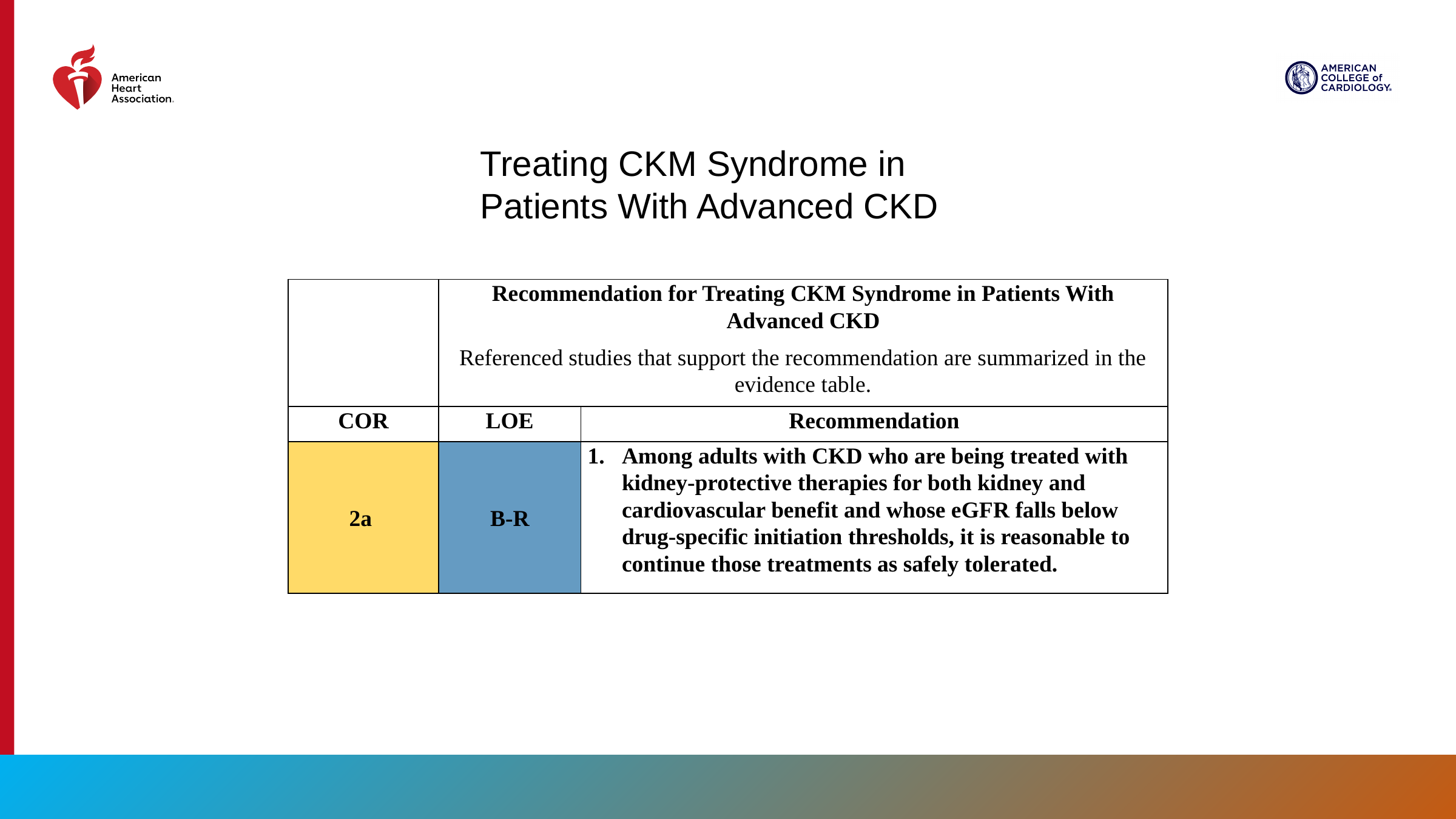

Treating CKM Syndrome in Patients With Advanced CKD
|  | Recommendation for Treating CKM Syndrome in Patients With Advanced CKD Referenced studies that support the recommendation are summarized in the evidence table. |  |
| --- | --- | --- |
| COR | LOE | Recommendation |
| 2a | B-R | Among adults with CKD who are being treated with kidney-protective therapies for both kidney and cardiovascular benefit and whose eGFR falls below drug-specific initiation thresholds, it is reasonable to continue those treatments as safely tolerated. |
115